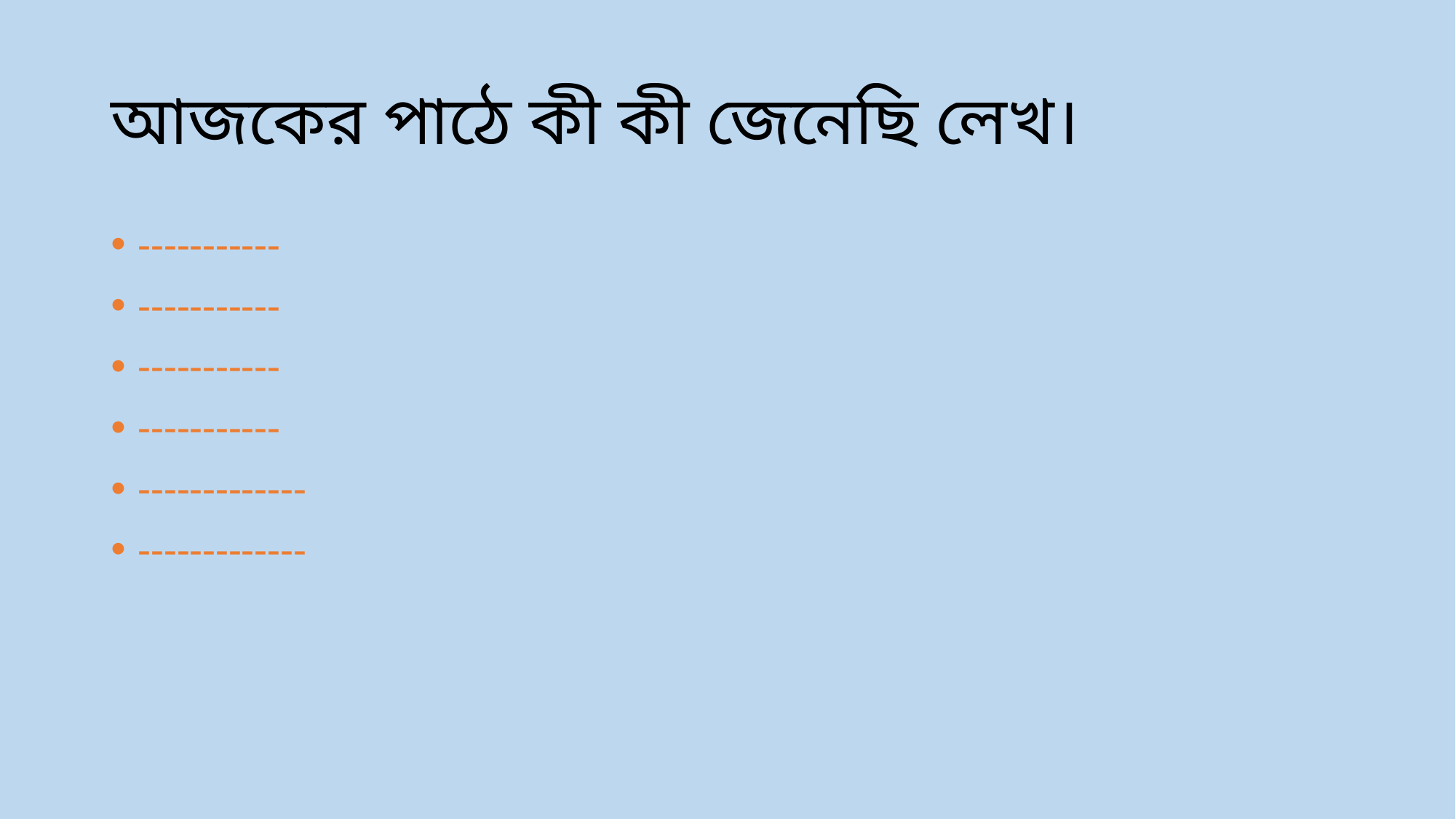

# আজকের পাঠে কী কী জেনেছি লেখ।
-----------
-----------
-----------
-----------
-------------
-------------